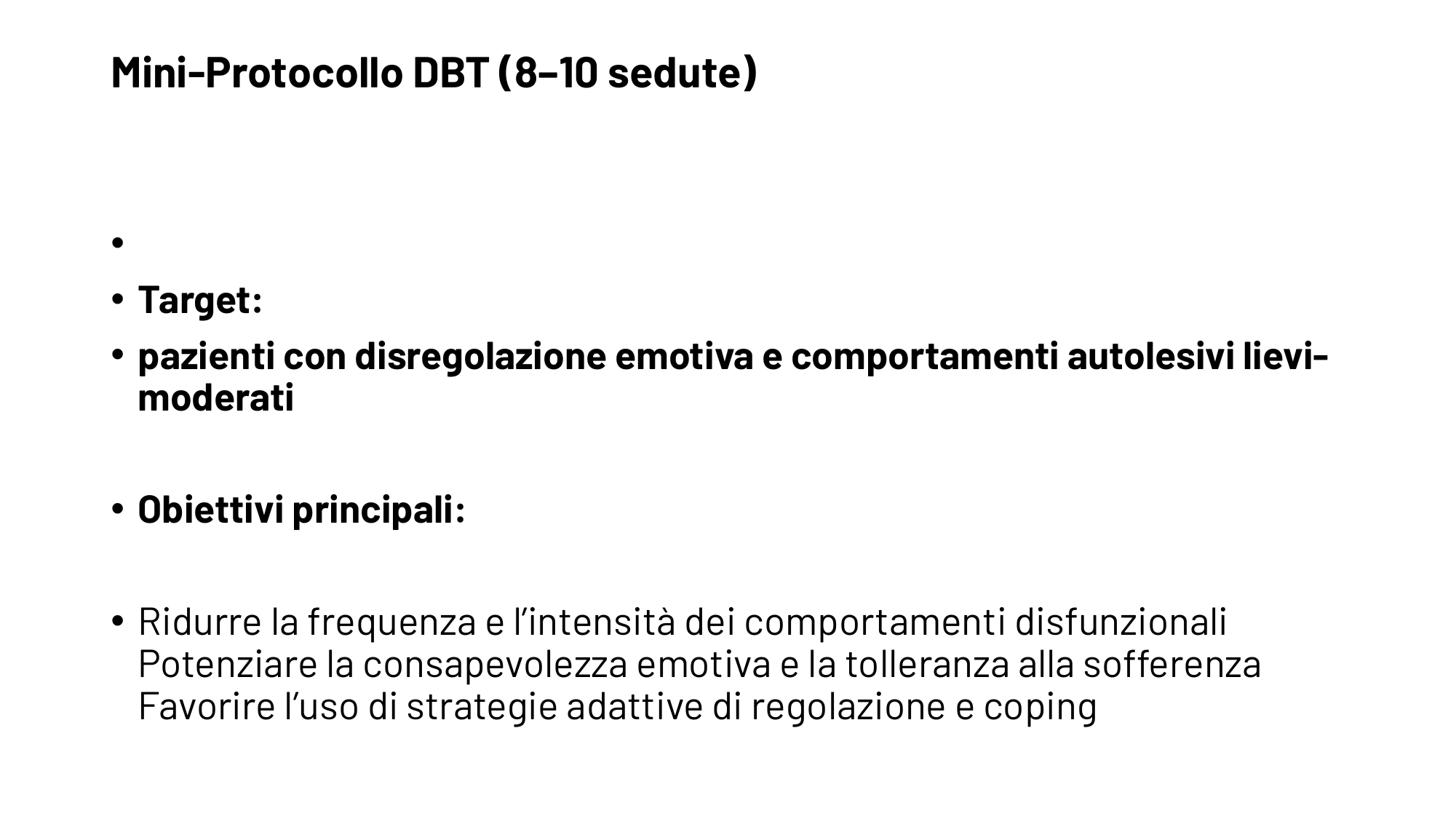

# Mini-Protocollo DBT (8–10 sedute)

Target:
pazienti con disregolazione emotiva e comportamenti autolesivi lievi-moderati

Obiettivi principali:

Ridurre la frequenza e l’intensità dei comportamenti disfunzionali Potenziare la consapevolezza emotiva e la tolleranza alla sofferenza Favorire l’uso di strategie adattive di regolazione e coping